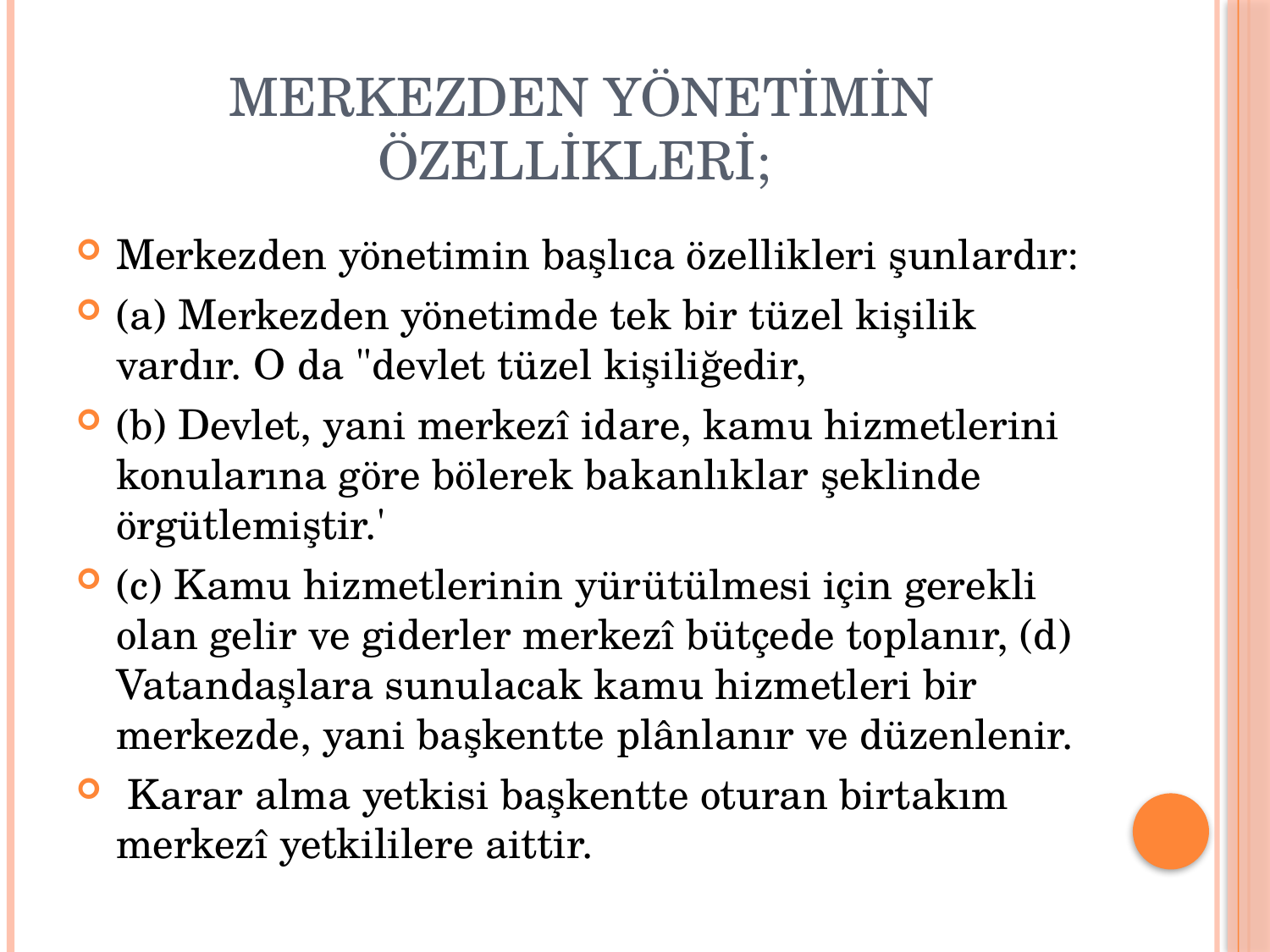

# Merkezden Yönetimin Özellikleri;
Merkezden yönetimin başlıca özellikleri şunlardır:
(a) Merkezden yönetimde tek bir tüzel kişilik vardır. O da "devlet tüzel kişiliğedir,
(b) Devlet, yani merkezî idare, kamu hizmetlerini konularına göre bölerek bakanlıklar şeklinde örgütlemiştir.'
(c) Kamu hizmetlerinin yürütülmesi için gerekli olan gelir ve giderler merkezî bütçede toplanır, (d) Vatandaşlara sunulacak kamu hizmetleri bir merkezde, yani başkentte plânlanır ve düzenlenir.
 Karar alma yetkisi başkentte oturan birtakım merkezî yetkililere aittir.